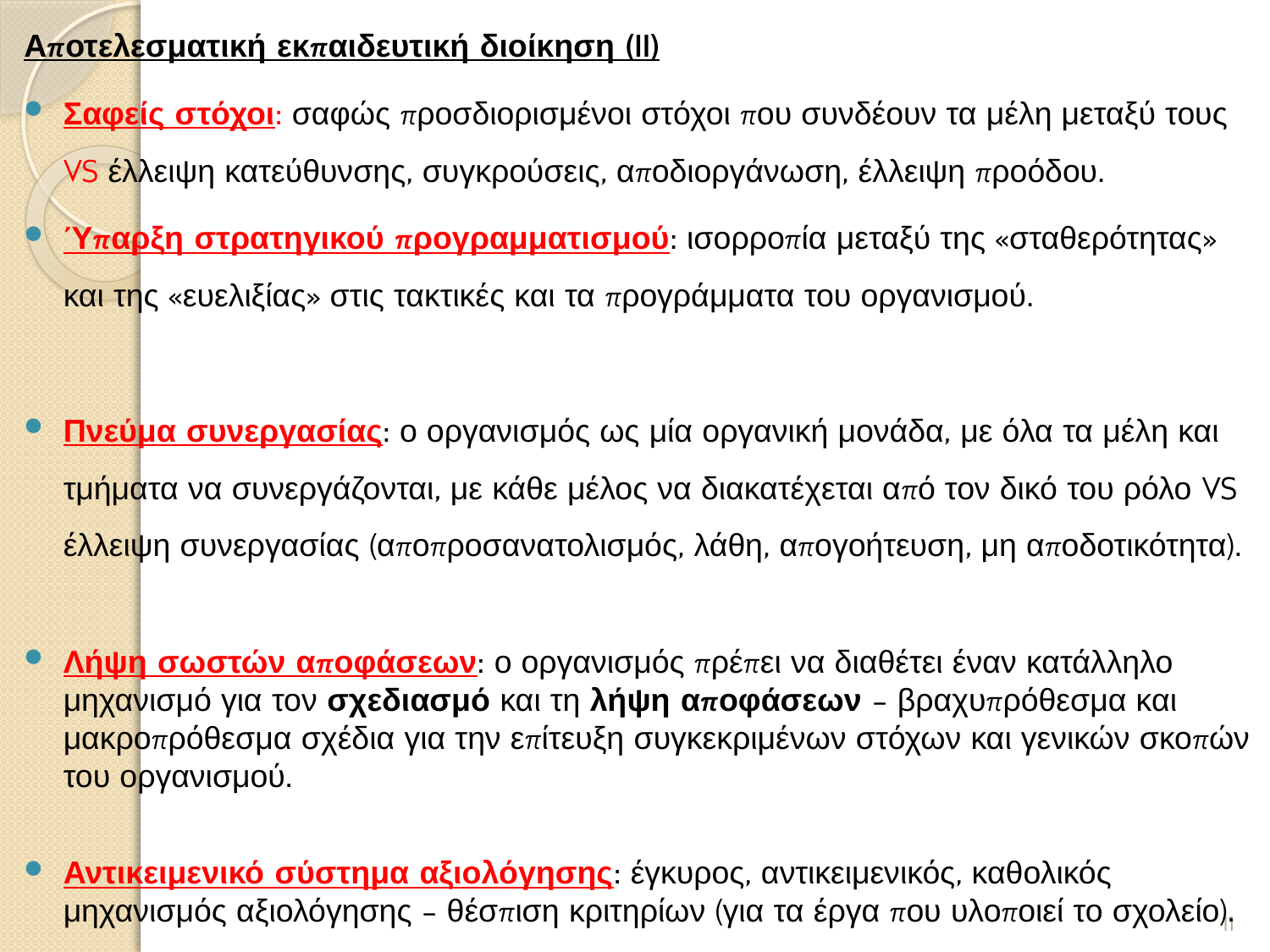

Αποτελεσματική εκπαιδευτική διοίκηση (II)
Σαφείς στόχοι: σαφώς προσδιορισμένοι στόχοι που συνδέουν τα μέλη μεταξύ τους VS έλλειψη κατεύθυνσης, συγκρούσεις, αποδιοργάνωση, έλλειψη προόδου.
Ύπαρξη στρατηγικού προγραμματισμού: ισορροπία μεταξύ της «σταθερότητας» και της «ευελιξίας» στις τακτικές και τα προγράμματα του οργανισμού.

Πνεύμα συνεργασίας: ο οργανισμός ως μία οργανική μονάδα, με όλα τα μέλη και τμήματα να συνεργάζονται, με κάθε μέλος να διακατέχεται από τον δικό του ρόλο VS έλλειψη συνεργασίας (αποπροσανατολισμός, λάθη, απογοήτευση, μη αποδοτικότητα).

Λήψη σωστών αποφάσεων: ο οργανισμός πρέπει να διαθέτει έναν κατάλληλο μηχανισμό για τον σχεδιασμό και τη λήψη αποφάσεων – βραχυπρόθεσμα και μακροπρόθεσμα σχέδια για την επίτευξη συγκεκριμένων στόχων και γενικών σκοπών του οργανισμού.

Αντικειμενικό σύστημα αξιολόγησης: έγκυρος, αντικειμενικός, καθολικός μηχανισμός αξιολόγησης – θέσπιση κριτηρίων (για τα έργα που υλοποιεί το σχολείο).

11